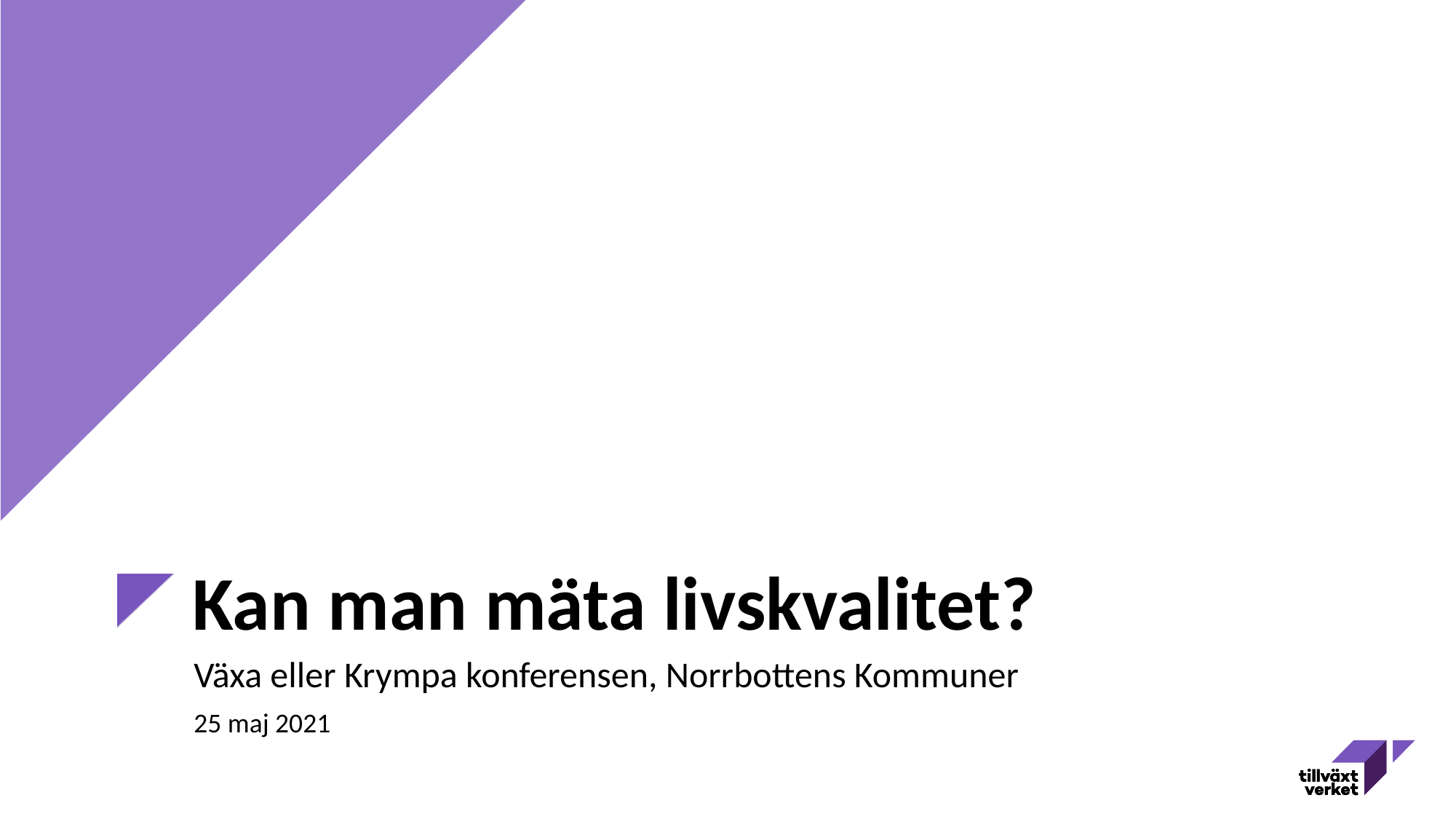

# Kan man mäta livskvalitet?
Växa eller Krympa konferensen, Norrbottens Kommuner
25 maj 2021